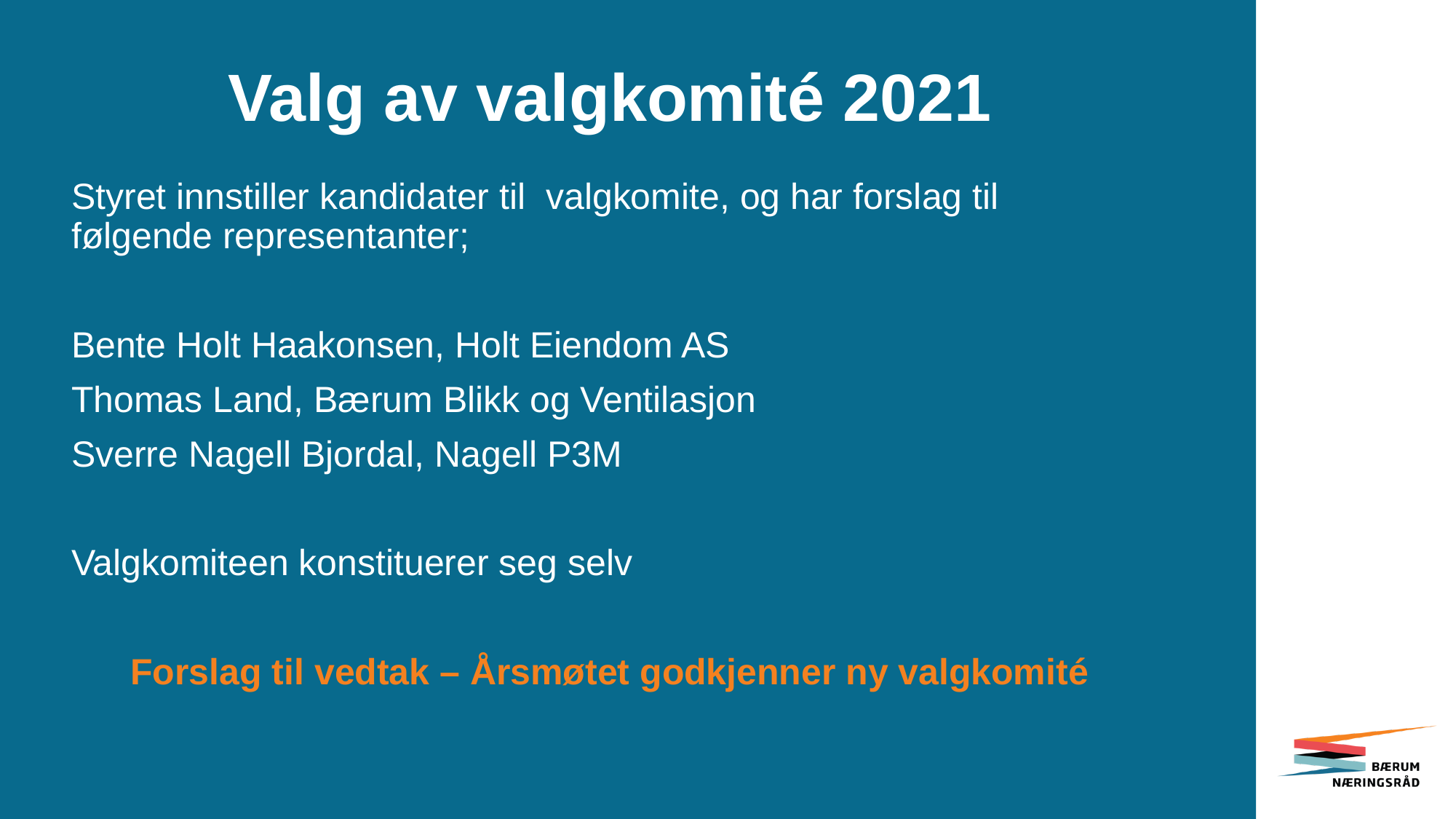

# Valg av valgkomité 2021
Styret innstiller kandidater til  valgkomite, og har forslag til følgende representanter;

Bente Holt Haakonsen, Holt Eiendom AS
Thomas Land, Bærum Blikk og Ventilasjon
Sverre Nagell Bjordal, Nagell P3M

Valgkomiteen konstituerer seg selv

Forslag til vedtak – Årsmøtet godkjenner ny valgkomité